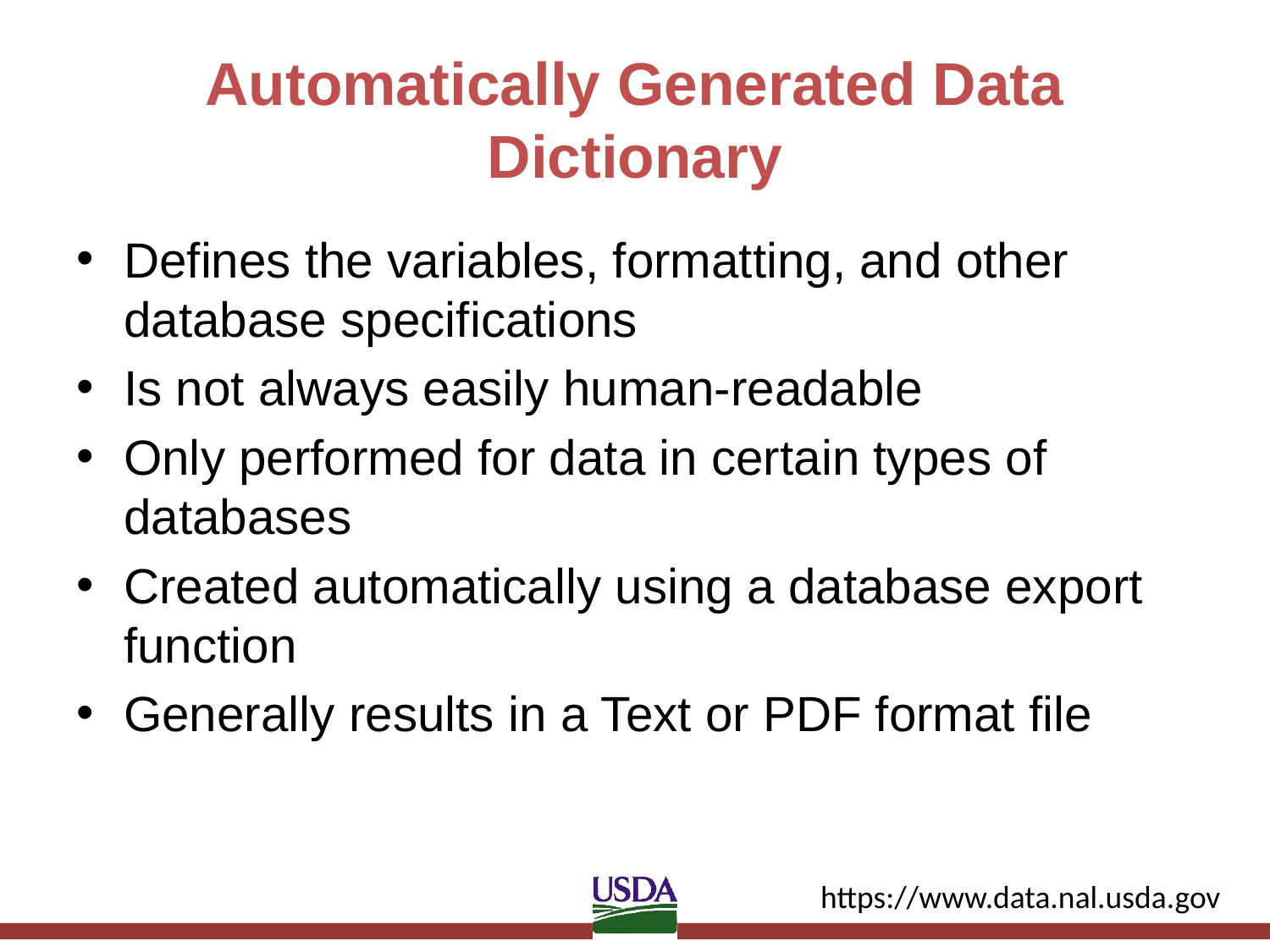

# Automatically Generated Data Dictionary
Defines the variables, formatting, and other database specifications
Is not always easily human-readable
Only performed for data in certain types of databases
Created automatically using a database export function
Generally results in a Text or PDF format file
https://www.data.nal.usda.gov